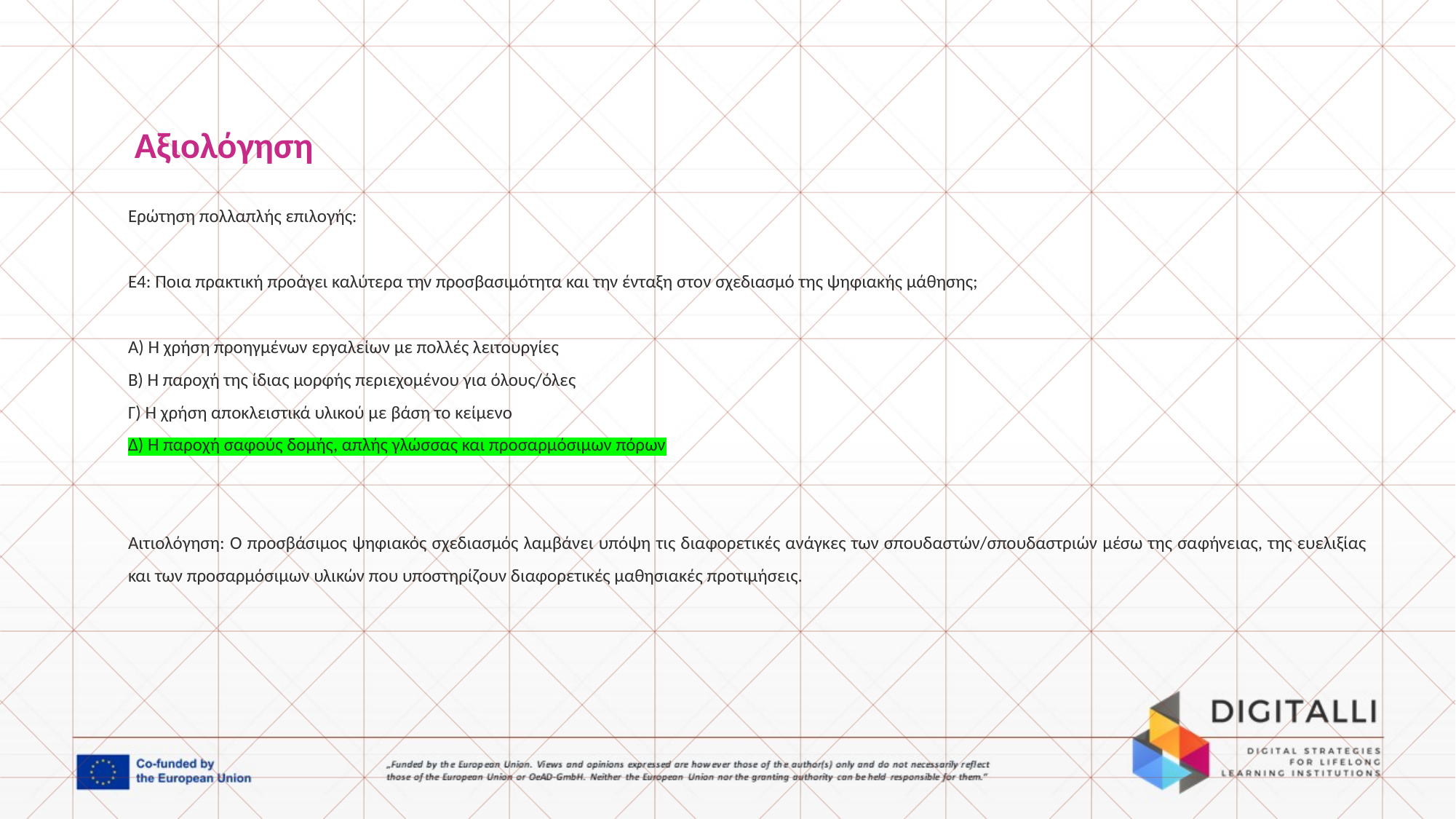

Αξιολόγηση
Ερώτηση πολλαπλής επιλογής:

Ε4: Ποια πρακτική προάγει καλύτερα την προσβασιμότητα και την ένταξη στον σχεδιασμό της ψηφιακής μάθησης;

Α) Η χρήση προηγμένων εργαλείων με πολλές λειτουργίες
Β) Η παροχή της ίδιας μορφής περιεχομένου για όλους/όλες
Γ) Η χρήση αποκλειστικά υλικού με βάση το κείμενο
Δ) Η παροχή σαφούς δομής, απλής γλώσσας και προσαρμόσιμων πόρων

Αιτιολόγηση: Ο προσβάσιμος ψηφιακός σχεδιασμός λαμβάνει υπόψη τις διαφορετικές ανάγκες των σπουδαστών/σπουδαστριών μέσω της σαφήνειας, της ευελιξίας και των προσαρμόσιμων υλικών που υποστηρίζουν διαφορετικές μαθησιακές προτιμήσεις.